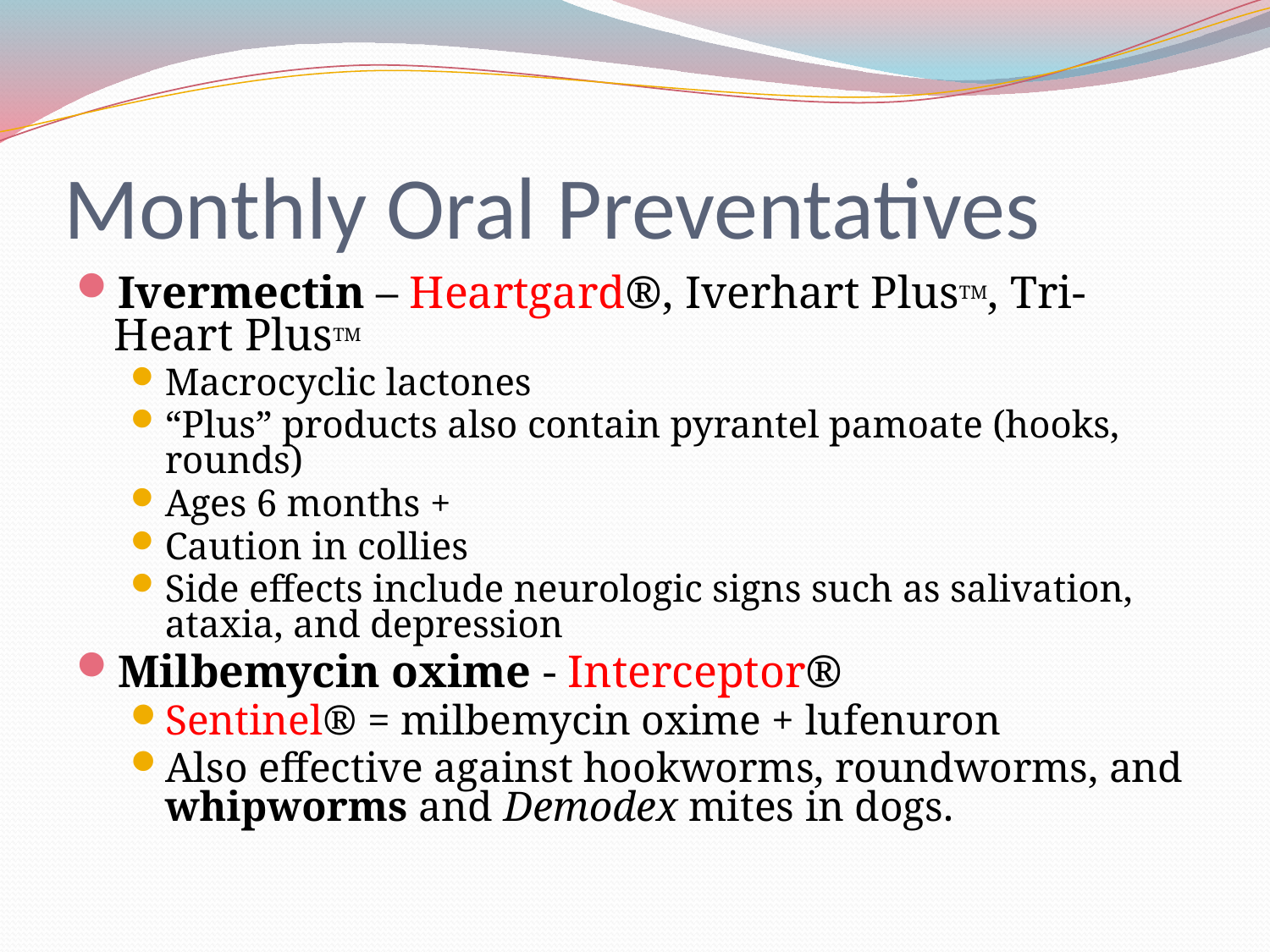

# Monthly Oral Preventatives
Ivermectin – Heartgard®, Iverhart PlusTM, Tri-Heart PlusTM
Macrocyclic lactones
“Plus” products also contain pyrantel pamoate (hooks, rounds)
Ages 6 months +
Caution in collies
Side effects include neurologic signs such as salivation, ataxia, and depression
Milbemycin oxime - Interceptor®
Sentinel® = milbemycin oxime + lufenuron
Also effective against hookworms, roundworms, and whipworms and Demodex mites in dogs.